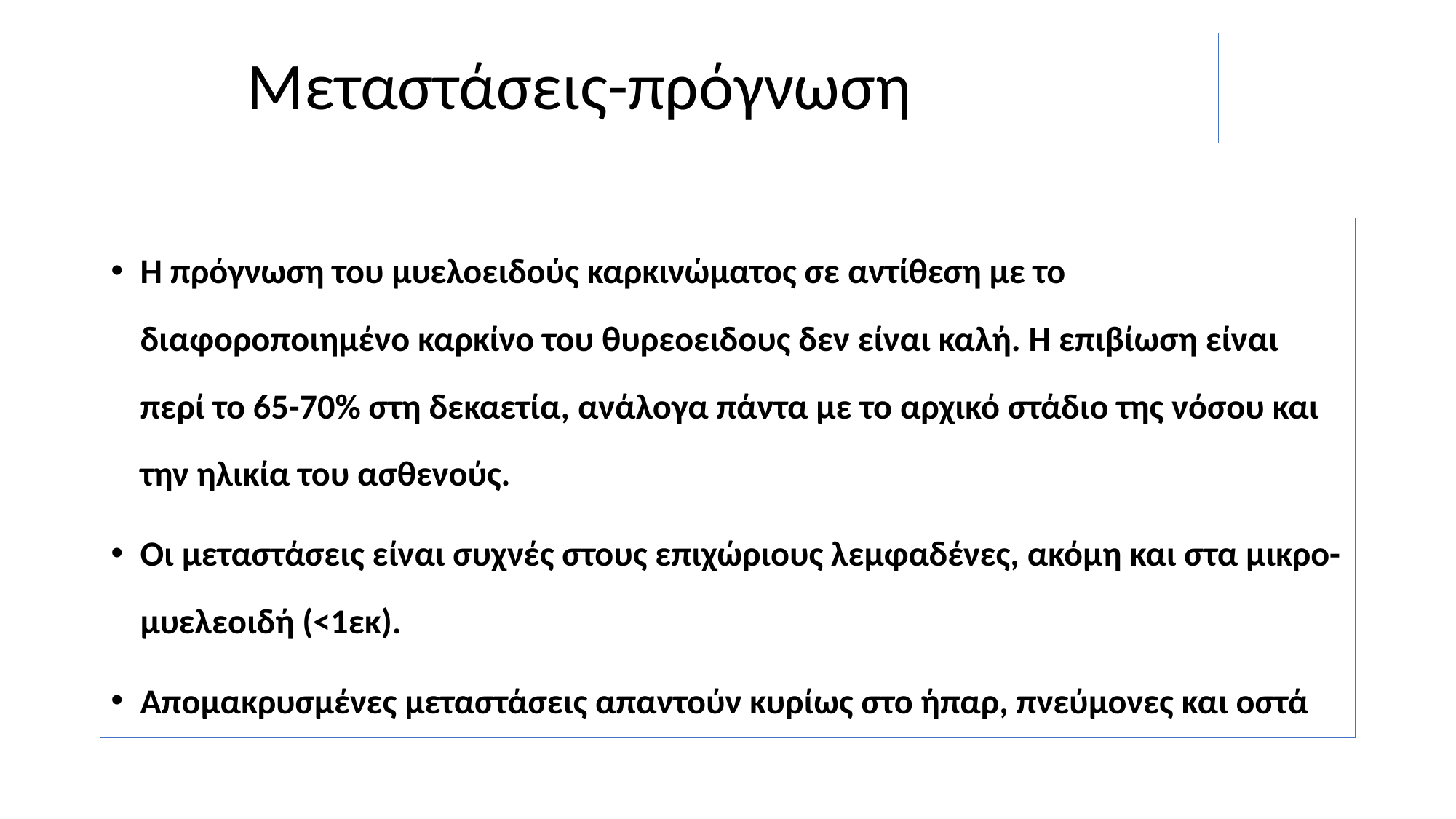

# Μεταστάσεις-πρόγνωση
Η πρόγνωση του μυελοειδούς καρκινώματος σε αντίθεση με το διαφοροποιημένο καρκίνο του θυρεοειδους δεν είναι καλή. Η επιβίωση είναι περί το 65-70% στη δεκαετία, ανάλογα πάντα με το αρχικό στάδιο της νόσου και την ηλικία του ασθενούς.
Οι μεταστάσεις είναι συχνές στους επιχώριους λεμφαδένες, ακόμη και στα μικρο-μυελεοιδή (<1εκ).
Απομακρυσμένες μεταστάσεις απαντούν κυρίως στο ήπαρ, πνεύμονες και οστά